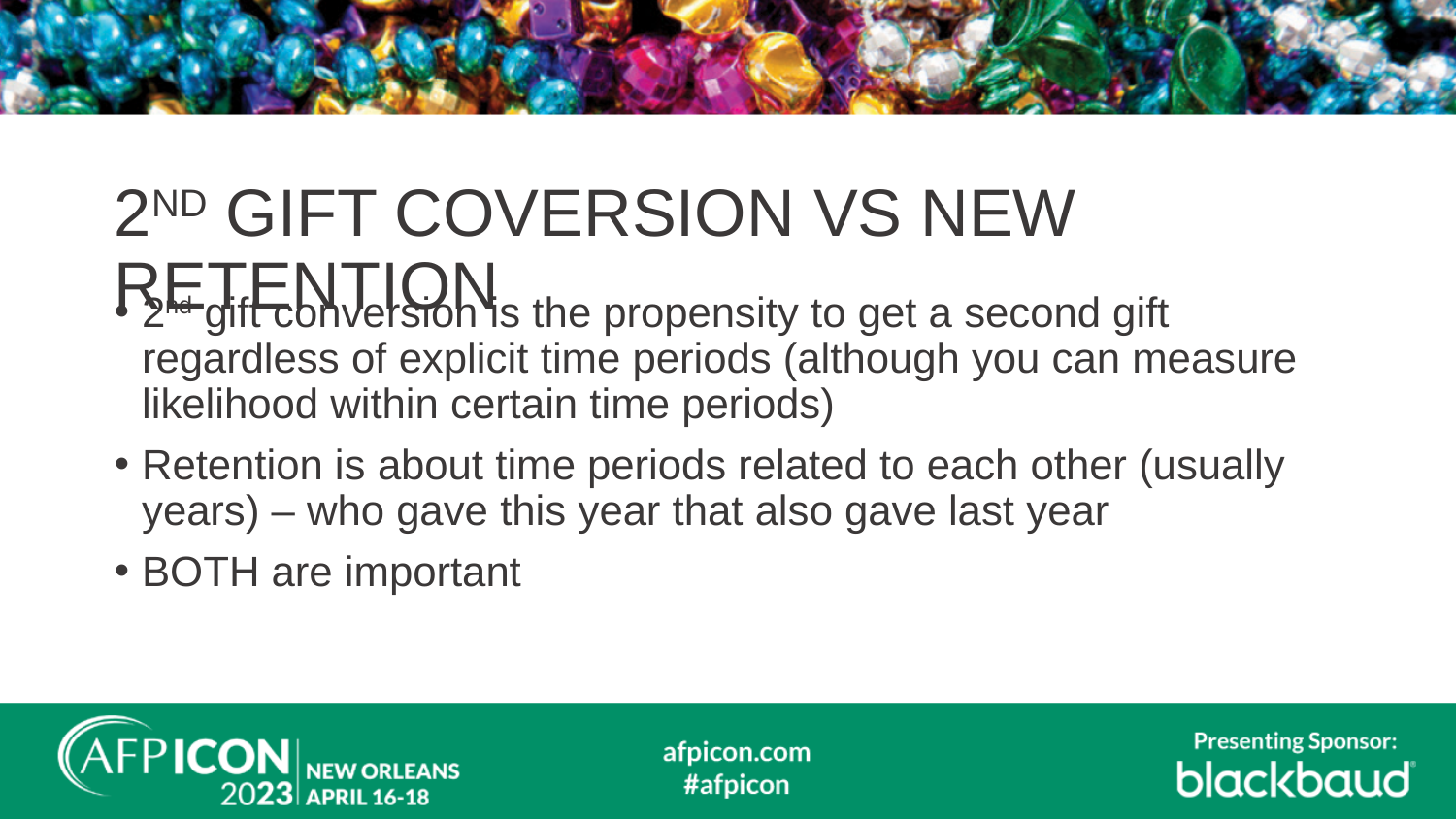

# 2ND GIFT COVERSION VS NEW RETENTION
2nd gift conversion is the propensity to get a second gift regardless of explicit time periods (although you can measure likelihood within certain time periods)
Retention is about time periods related to each other (usually years) – who gave this year that also gave last year
BOTH are important